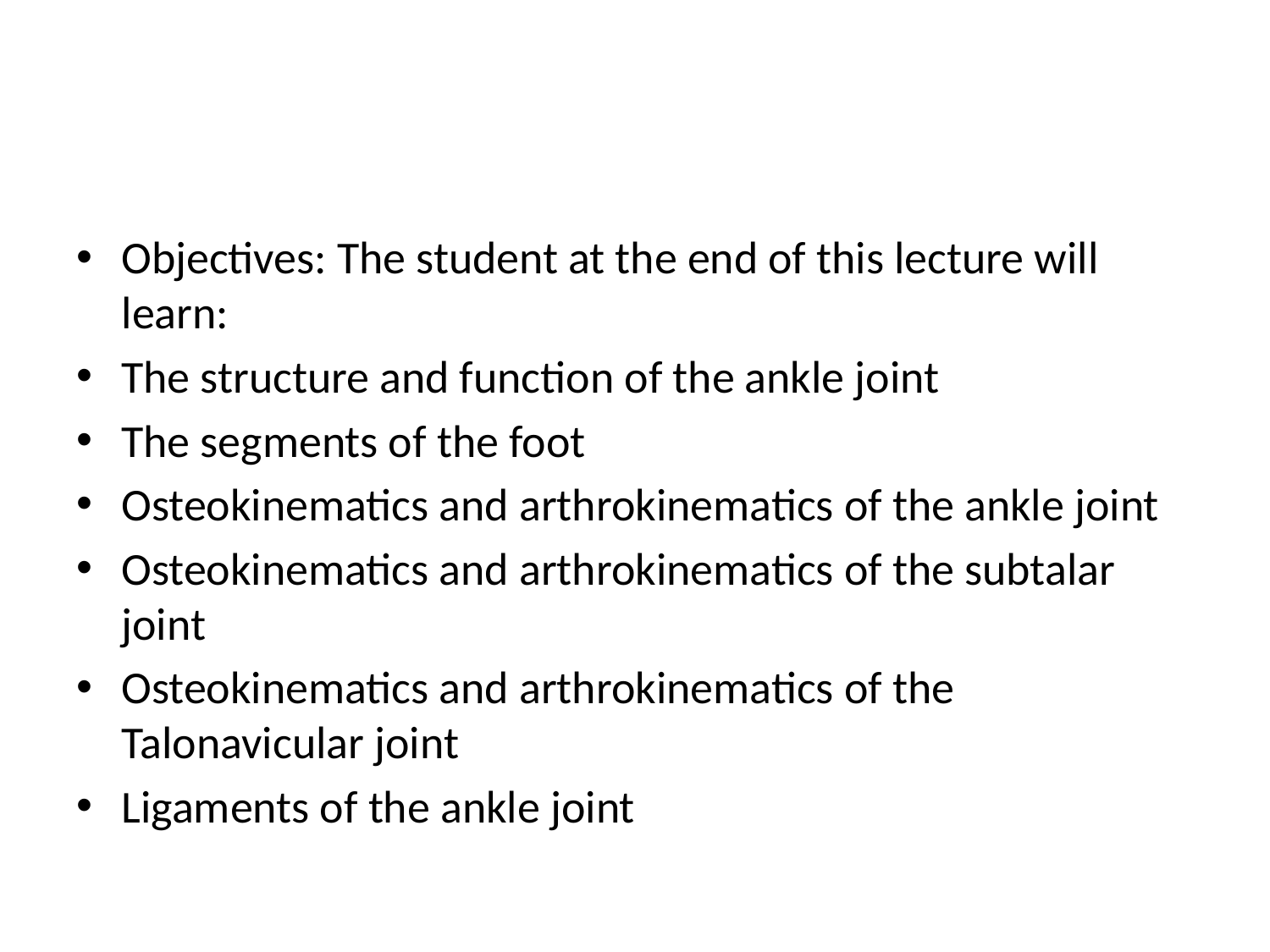

#
Objectives: The student at the end of this lecture will learn:
The structure and function of the ankle joint
The segments of the foot
Osteokinematics and arthrokinematics of the ankle joint
Osteokinematics and arthrokinematics of the subtalar joint
Osteokinematics and arthrokinematics of the Talonavicular joint
Ligaments of the ankle joint